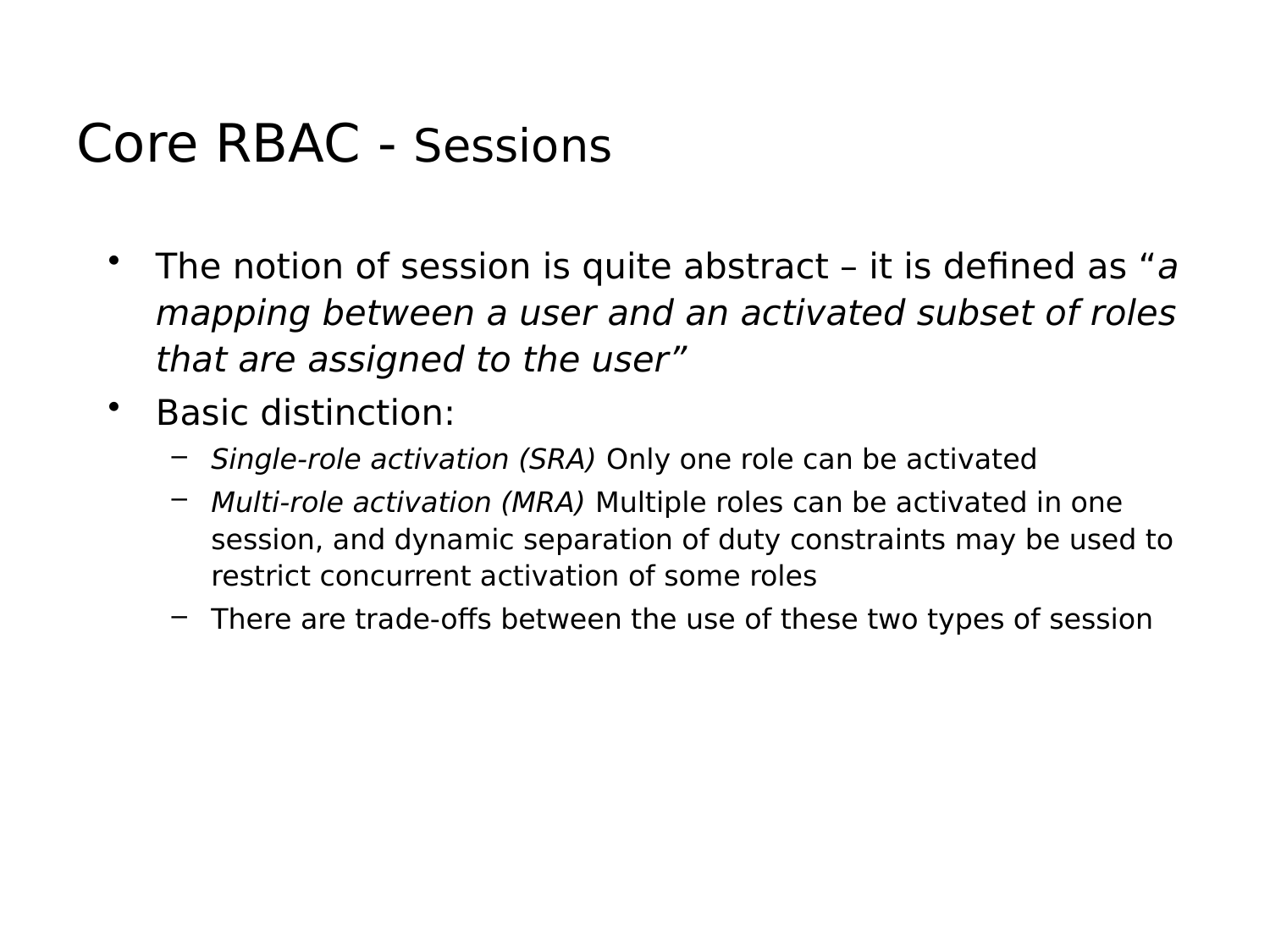

# Core RBAC - Sessions
The notion of session is quite abstract – it is defined as “a mapping between a user and an activated subset of roles that are assigned to the user”
Basic distinction:
Single-role activation (SRA) Only one role can be activated
Multi-role activation (MRA) Multiple roles can be activated in one session, and dynamic separation of duty constraints may be used to restrict concurrent activation of some roles
There are trade-offs between the use of these two types of session